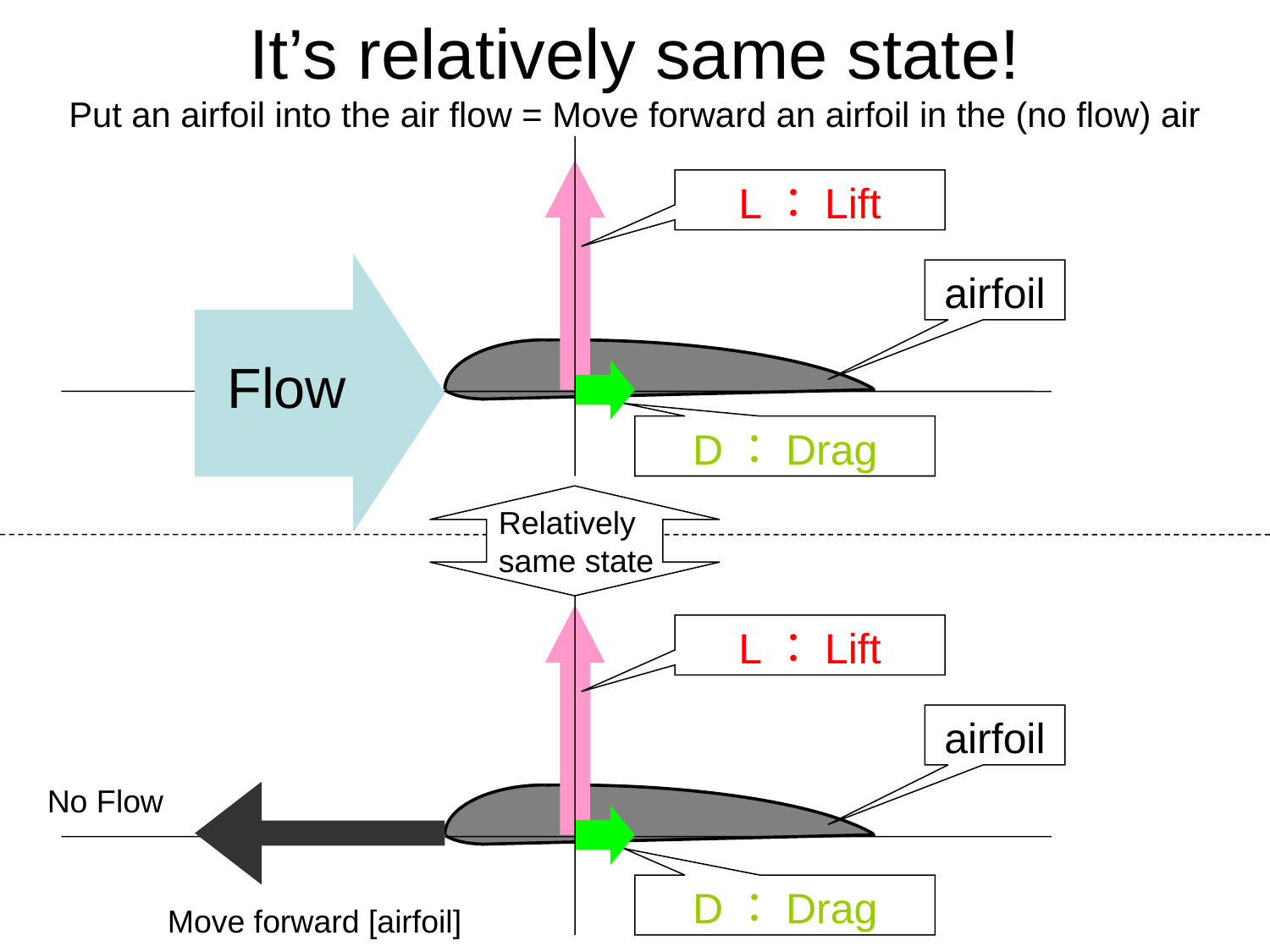

# It’s relatively same state!
Put an airfoil into the air flow = Move forward an airfoil in the (no flow) air

L：Lift

airfoil

Flow

D：Drag

Relatively   same state

L：Lift
airfoil

No Flow

D：Drag
Move forward [airfoil]